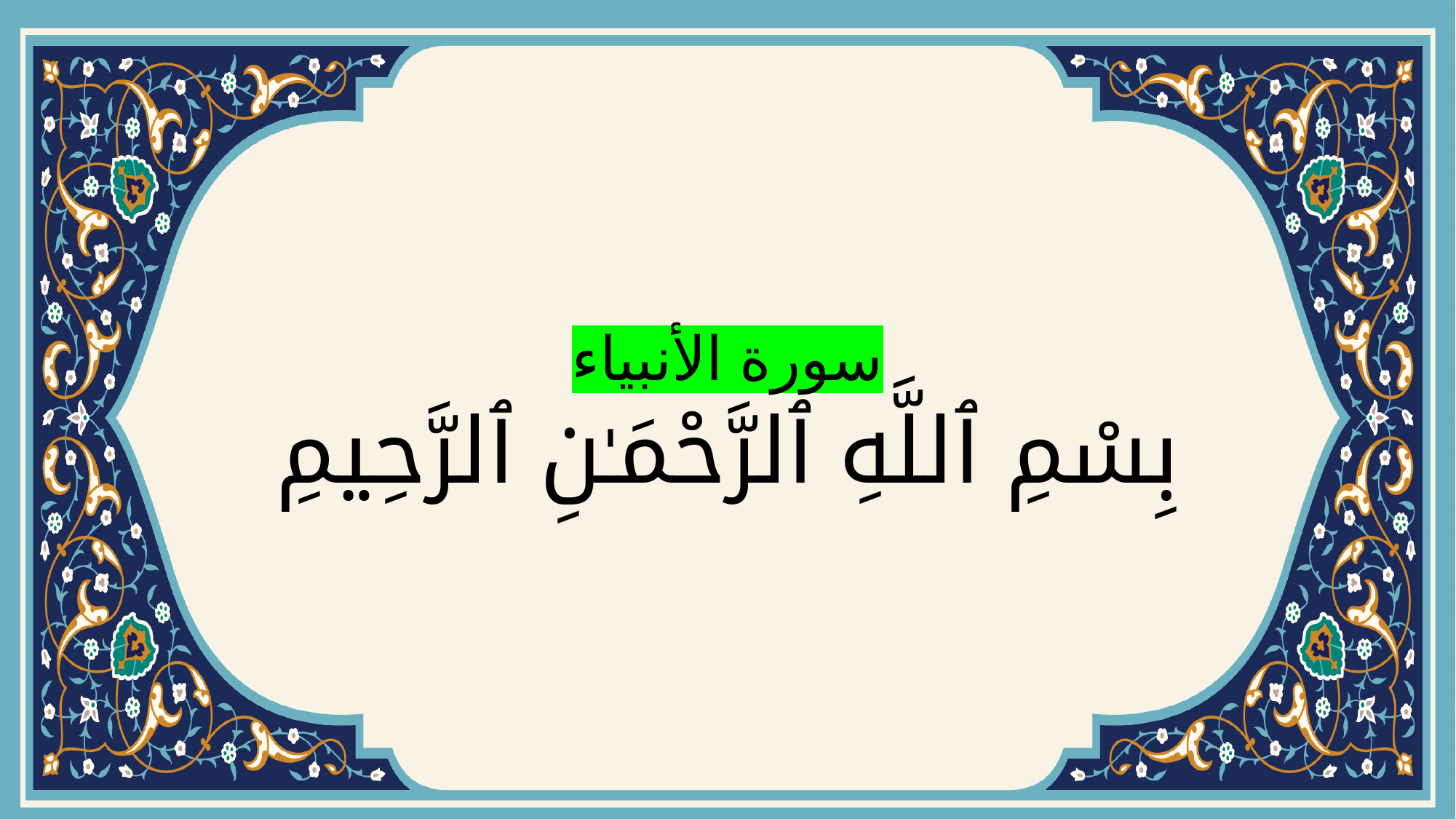

# سورة الأنبياء بِسْمِ ٱللَّهِ ٱلرَّحْمَـٰنِ ٱلرَّحِيمِ